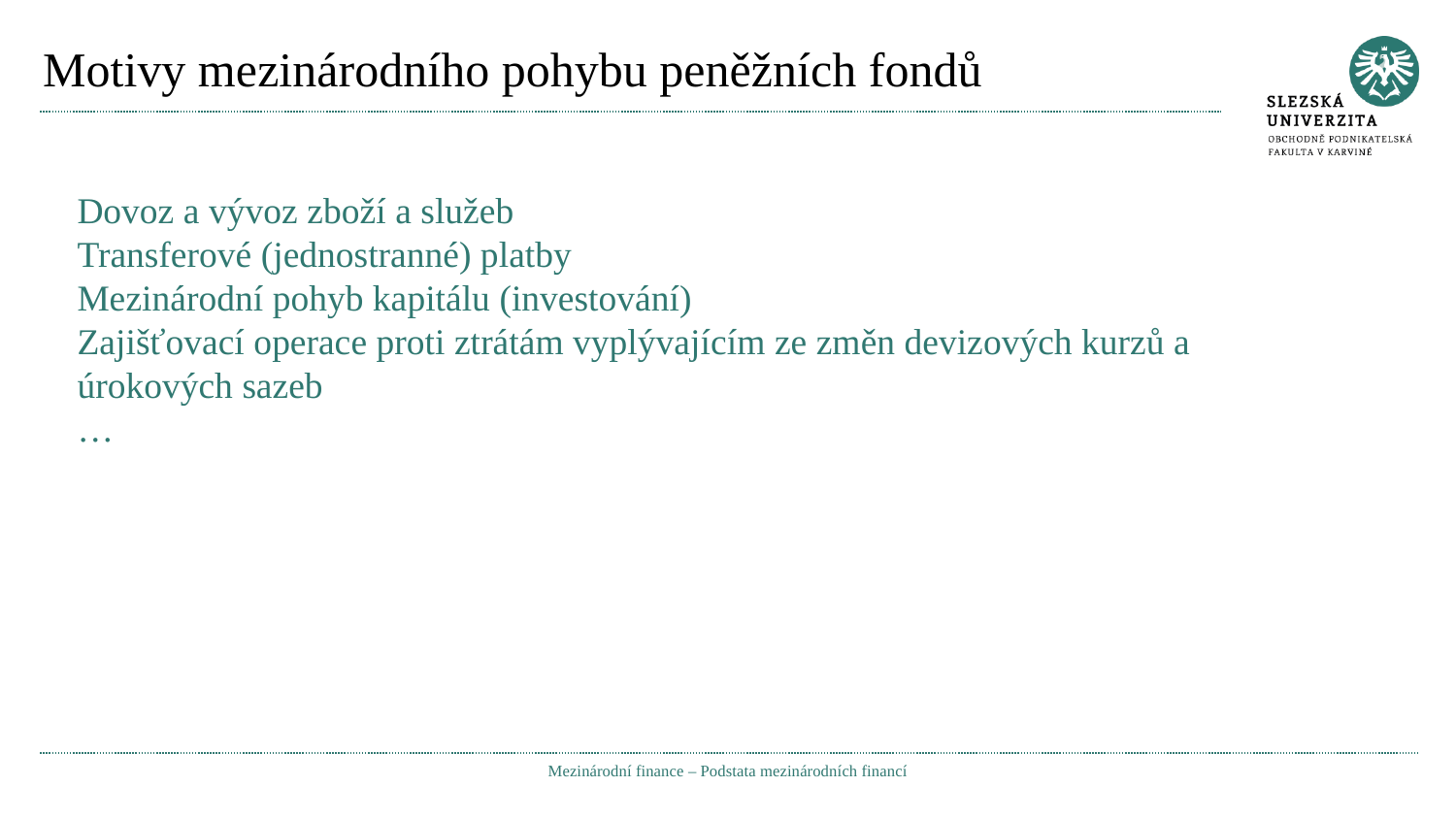

# Motivy mezinárodního pohybu peněžních fondů
Dovoz a vývoz zboží a služeb
Transferové (jednostranné) platby
Mezinárodní pohyb kapitálu (investování)
Zajišťovací operace proti ztrátám vyplývajícím ze změn devizových kurzů a úrokových sazeb
…

Mezinárodní finance – Podstata mezinárodních financí